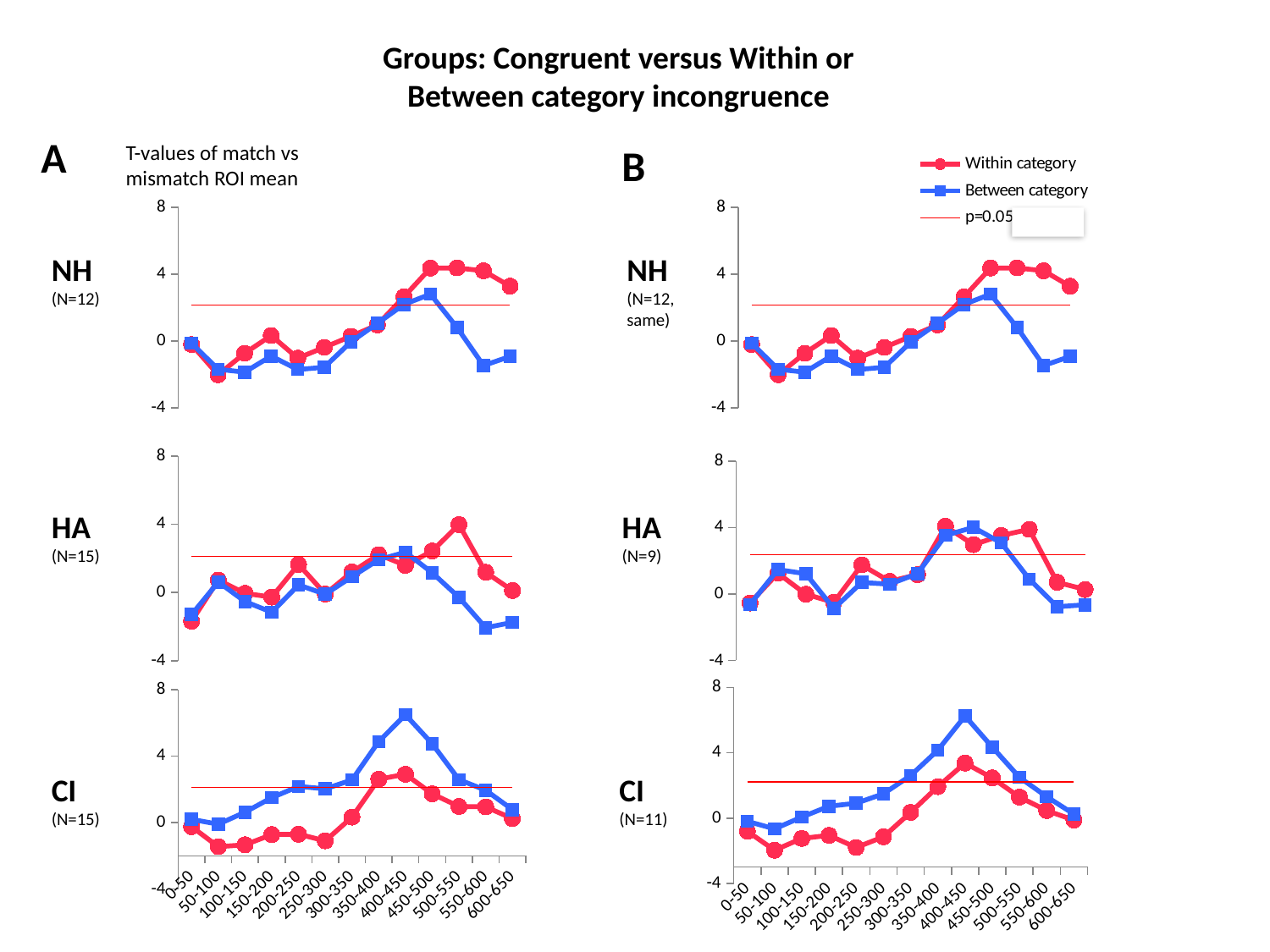

### Chart

| Category | Within category | Between category | p=0.05 (N=12) |
|---|---|---|---|
| 0-50 | -0.204 | -0.128 | 2.18 |
| 50-100 | -2.011 | -1.681 | 2.18 |
| 100-150 | -0.724 | -1.855 | 2.18 |
| 150-200 | 0.335 | -0.891 | 2.18 |
| 200-250 | -1.018 | -1.699 | 2.18 |
| 250-300 | -0.373 | -1.561 | 2.18 |
| 300-350 | 0.288 | -0.048 | 2.18 |
| 350-400 | 0.971 | 1.063 | 2.18 |
| 400-450 | 2.65 | 2.196 | 2.18 |
| 450-500 | 4.371 | 2.809 | 2.18 |
| 500-550 | 4.381 | 0.82 | 2.18 |
| 550-600 | 4.207 | -1.46 | 2.18 |
| 600-650 | 3.285 | -0.915 | 2.18 |

### Chart

| Category | Within category | Between category | p=0.05 (N=12) |
|---|---|---|---|
| 0-50 | -0.204 | -0.128 | 2.18 |
| 50-100 | -2.011 | -1.681 | 2.18 |
| 100-150 | -0.724 | -1.855 | 2.18 |
| 150-200 | 0.335 | -0.891 | 2.18 |
| 200-250 | -1.018 | -1.699 | 2.18 |
| 250-300 | -0.373 | -1.561 | 2.18 |
| 300-350 | 0.288 | -0.048 | 2.18 |
| 350-400 | 0.971 | 1.063 | 2.18 |
| 400-450 | 2.65 | 2.196 | 2.18 |
| 450-500 | 4.371 | 2.809 | 2.18 |
| 500-550 | 4.381 | 0.82 | 2.18 |
| 550-600 | 4.207 | -1.46 | 2.18 |
| 600-650 | 3.285 | -0.915 | 2.18 |
Groups: Congruent versus Within or Between category incongruence
A
T-values of match vs mismatch ROI mean
B

NH
(N=12)
NH
(N=12,
same)

### Chart

| Category | Within category | Between category | p=0.05 (N=15) |
|---|---|---|---|
| 0-50 | -1.688 | -1.301 | 2.13 |
| 50-100 | 0.727 | 0.61 | 2.13 |
| 100-150 | -0.054 | -0.538 | 2.13 |
| 150-200 | -0.276 | -1.161 | 2.13 |
| 200-250 | 1.641 | 0.441 | 2.13 |
| 250-300 | -0.095 | -0.107 | 2.13 |
| 300-350 | 1.196 | 0.921 | 2.13 |
| 350-400 | 2.218 | 1.92 | 2.13 |
| 400-450 | 1.586 | 2.354999999999999 | 2.13 |
| 450-500 | 2.427 | 1.151 | 2.13 |
| 500-550 | 3.977 | -0.289 | 2.13 |
| 550-600 | 1.179 | -2.07 | 2.13 |
| 600-650 | 0.109 | -1.756 | 2.13 |

### Chart

| Category | Within category | Between category | p=0.05 (N=9) |
|---|---|---|---|
| 0-50 | -0.543 | -0.631 | 2.36 |
| 50-100 | 1.254 | 1.472 | 2.36 |
| 100-150 | -0.011 | 1.219 | 2.36 |
| 150-200 | -0.505 | -0.877 | 2.36 |
| 200-250 | 1.752 | 0.697 | 2.36 |
| 250-300 | 0.762 | 0.592 | 2.36 |
| 300-350 | 1.168 | 1.233 | 2.36 |
| 350-400 | 4.082 | 3.534 | 2.36 |
| 400-450 | 2.976 | 4.018 | 2.36 |
| 450-500 | 3.526 | 3.082 | 2.36 |
| 500-550 | 3.9 | 0.897 | 2.36 |
| 550-600 | 0.706 | -0.767 | 2.36 |
| 600-650 | 0.272 | -0.649 | 2.36 |
HA
(N=15)

HA
(N=9)

### Chart

| Category | Within category | Between category | p=0.05 (N=15) |
|---|---|---|---|
| 0-50 | -0.247 | 0.196 | 2.13 |
| 50-100 | -1.452 | -0.099 | 2.13 |
| 100-150 | -1.337 | 0.624 | 2.13 |
| 150-200 | -0.722 | 1.5 | 2.13 |
| 200-250 | -0.701 | 2.175 | 2.13 |
| 250-300 | -1.101 | 2.03 | 2.13 |
| 300-350 | 0.327 | 2.564 | 2.13 |
| 350-400 | 2.612 | 4.875 | 2.13 |
| 400-450 | 2.908 | 6.49 | 2.13 |
| 450-500 | 1.729 | 4.744 | 2.13 |
| 500-550 | 0.966 | 2.584 | 2.13 |
| 550-600 | 0.944 | 1.944 | 2.13 |
| 600-650 | 0.24 | 0.779 | 2.13 |

### Chart

| Category | Within category | Between category | P=0.05 (N=11) |
|---|---|---|---|
| 0-50 | -0.806 | -0.198 | 2.22 |
| 50-100 | -1.968 | -0.66 | 2.22 |
| 100-150 | -1.246 | 0.062 | 2.22 |
| 150-200 | -1.056 | 0.73 | 2.22 |
| 200-250 | -1.8 | 0.912 | 2.22 |
| 250-300 | -1.146 | 1.49 | 2.22 |
| 300-350 | 0.352 | 2.606 | 2.22 |
| 350-400 | 1.925 | 4.156 | 2.22 |
| 400-450 | 3.37 | 6.253 | 2.22 |
| 450-500 | 2.46 | 4.348 | 2.22 |
| 500-550 | 1.289 | 2.494 | 2.22 |
| 550-600 | 0.463 | 1.314 | 2.22 |
| 600-650 | -0.123 | 0.246 | 2.22 |
CI
(N=15)

CI
(N=11)